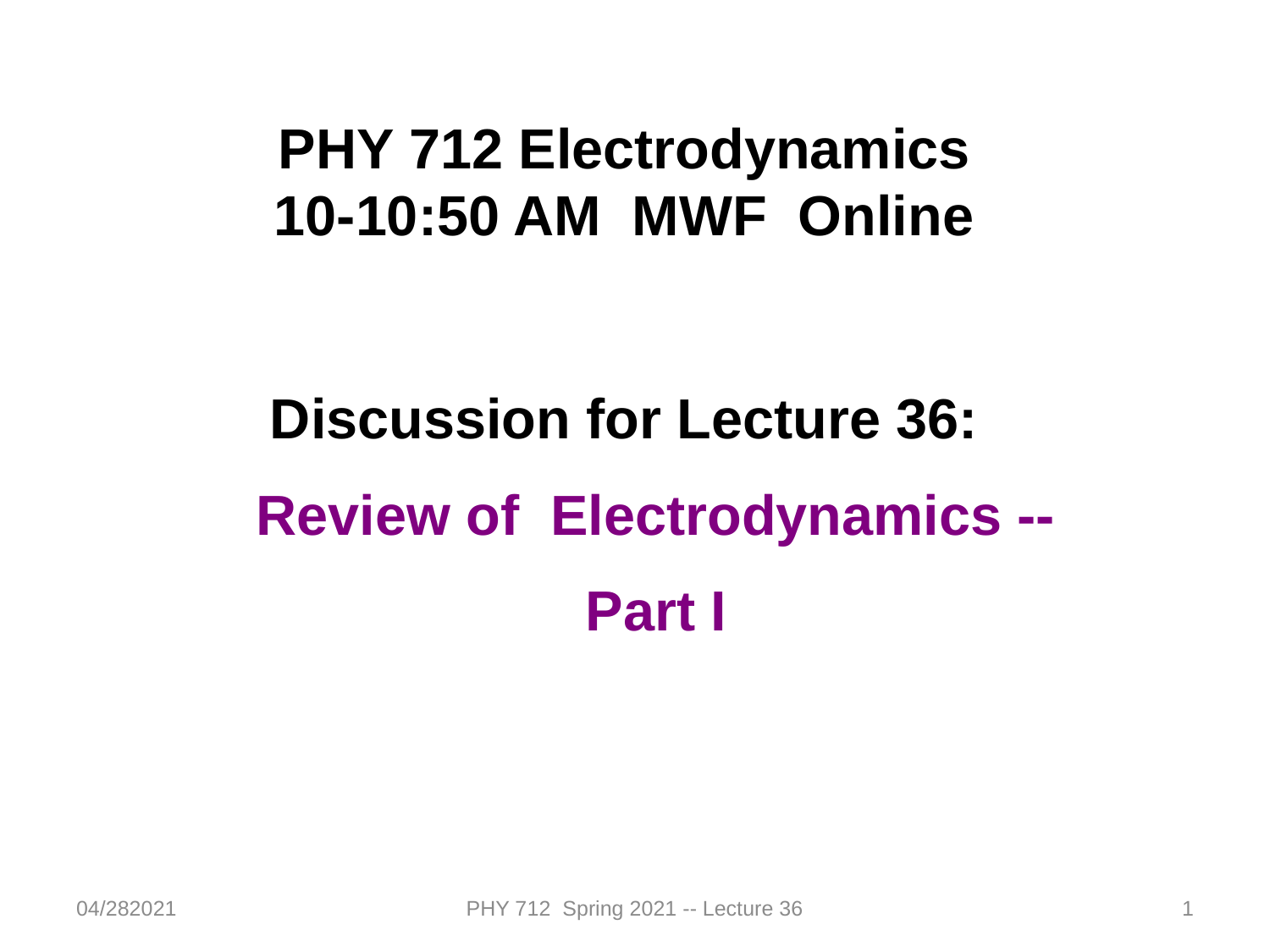

PHY 712 Electrodynamics
10-10:50 AM  MWF  Online

Discussion for Lecture 36:
Review of  Electrodynamics --
Part I

04/282021
PHY 712  Spring 2021 -- Lecture 36
1